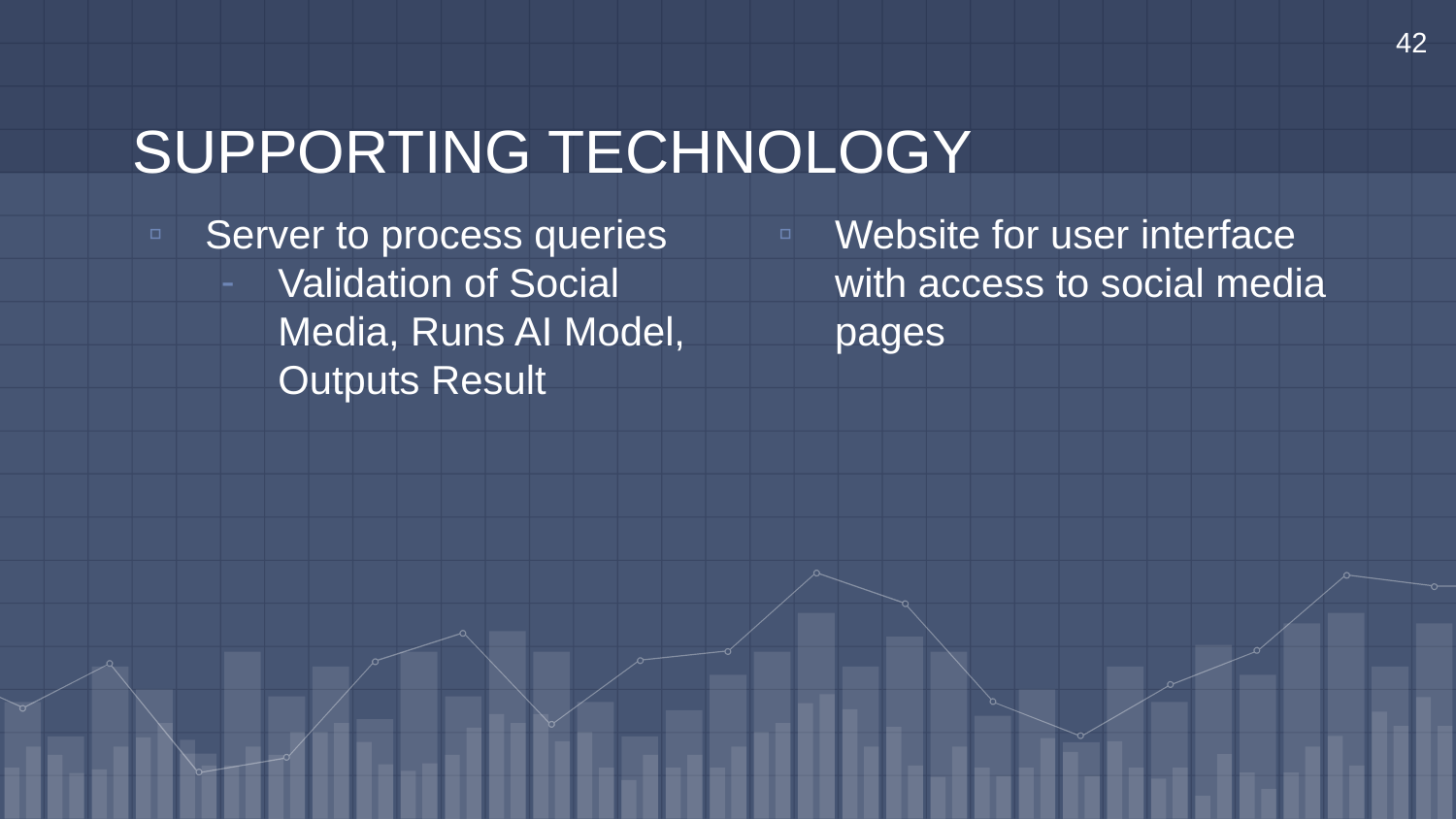

42
# SUPPORTING TECHNOLOGY
Server to process queries
Validation of Social Media, Runs AI Model, Outputs Result
Website for user interface with access to social media pages